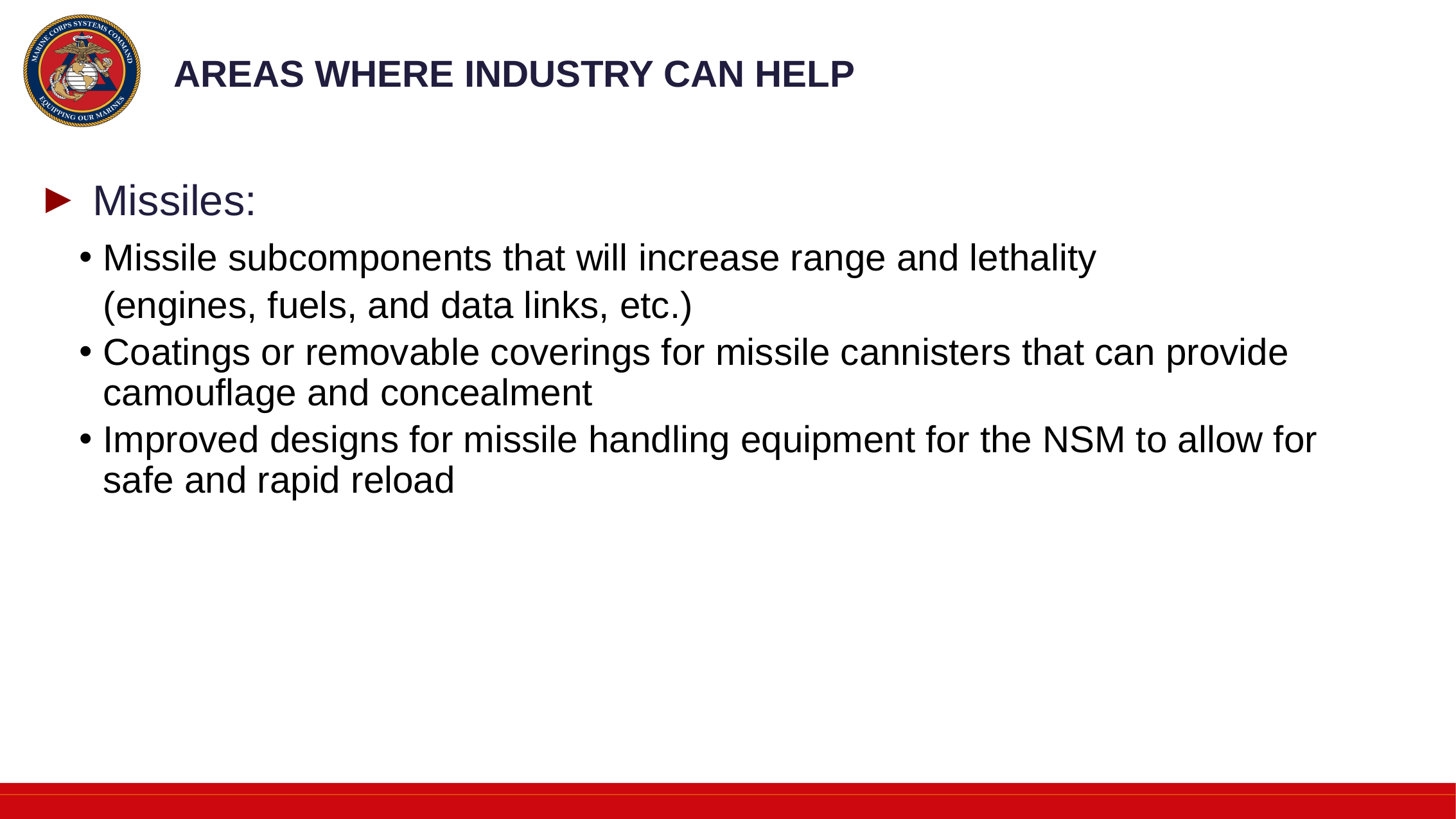

# Areas where industry can help
Missiles:
Missile subcomponents that will increase range and lethality
	(engines, fuels, and data links, etc.)
Coatings or removable coverings for missile cannisters that can provide camouflage and concealment
Improved designs for missile handling equipment for the NSM to allow for safe and rapid reload